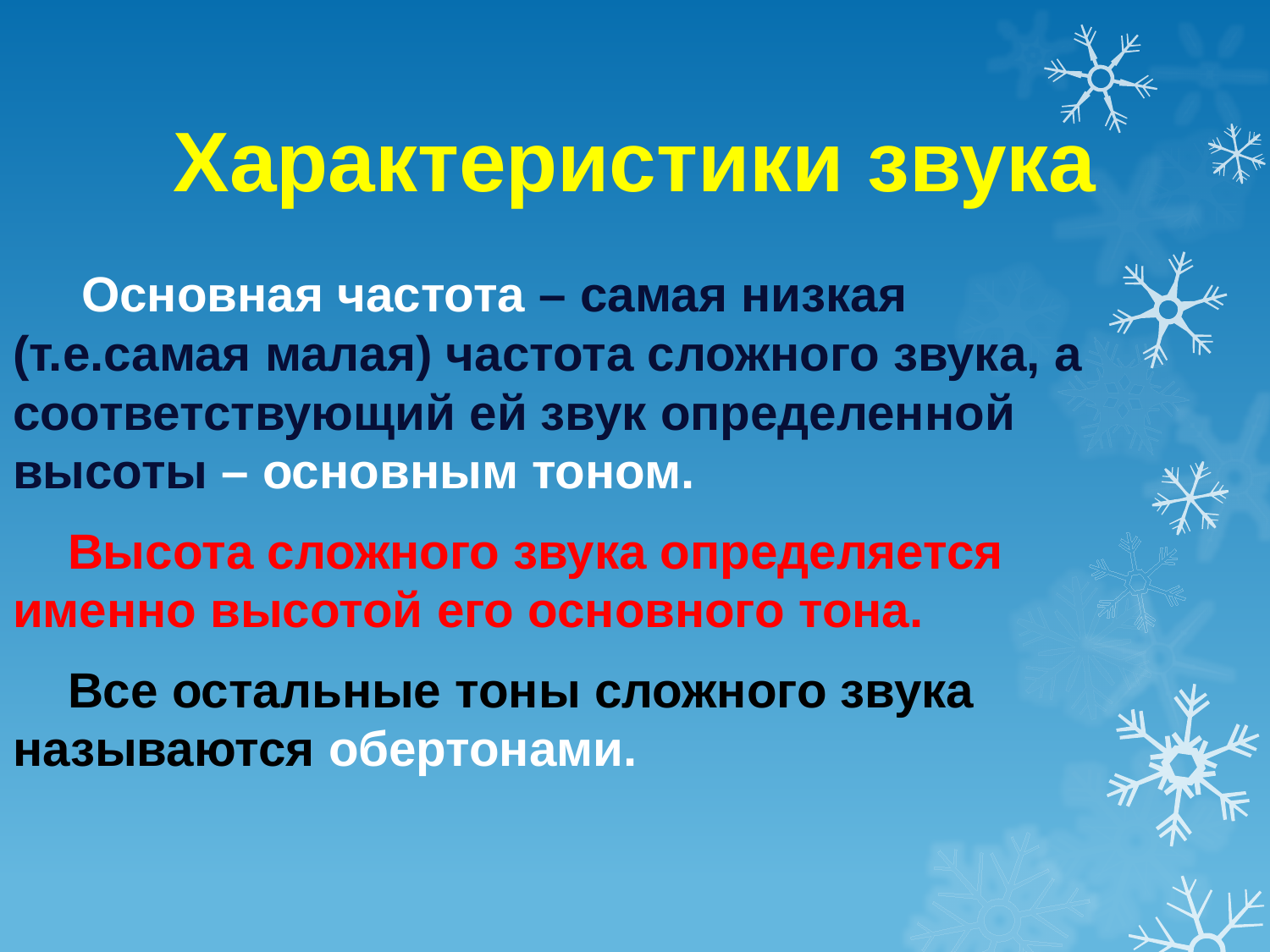

# Характеристики звука
     Основная частота – самая низкая (т.е.самая малая) частота сложного звука, а соответствующий ей звук определенной высоты – основным тоном.
    Высота сложного звука определяется именно высотой его основного тона.
    Все остальные тоны сложного звука называются обертонами.